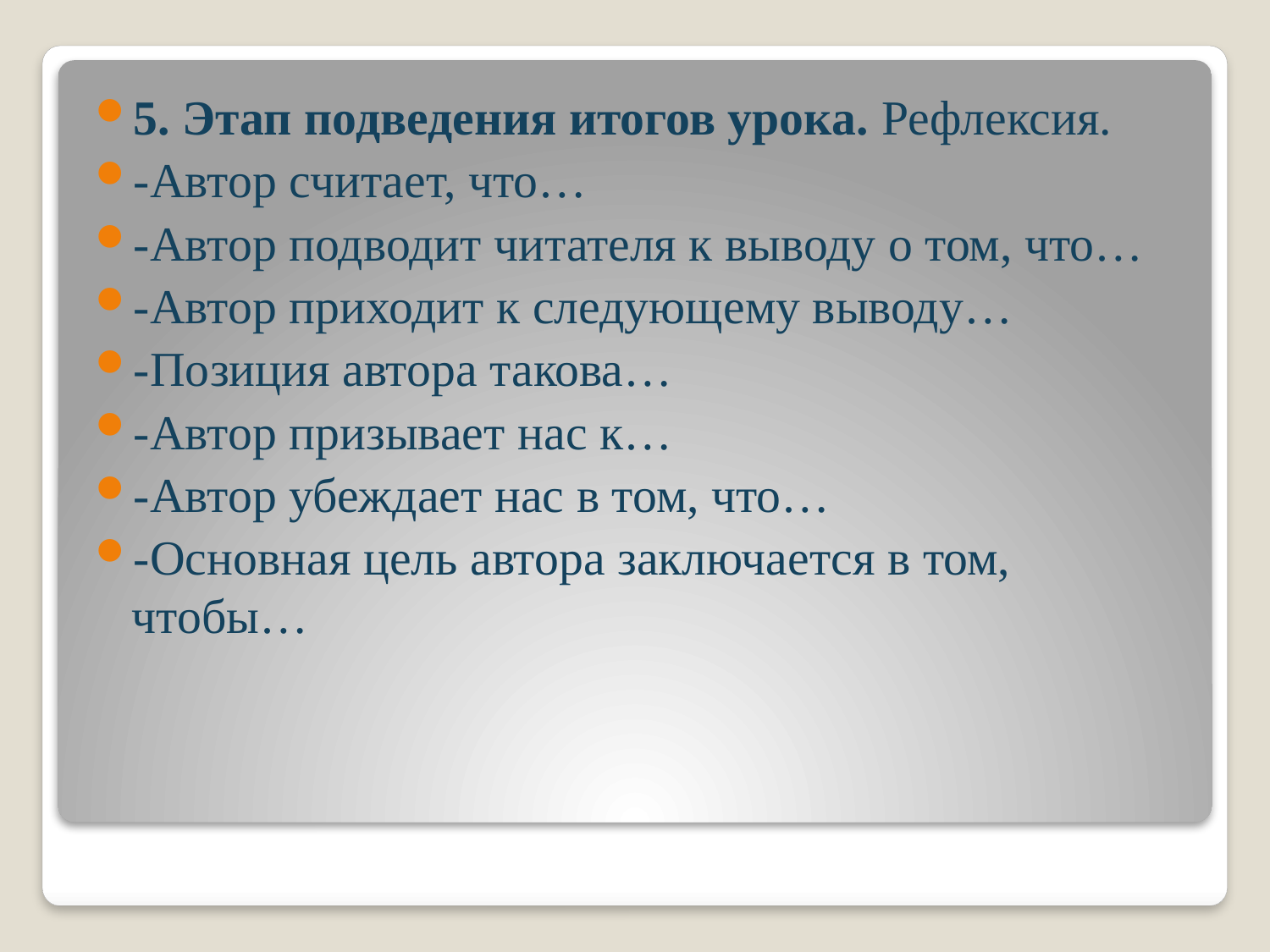

5. Этап подведения итогов урока. Рефлексия.
-Автор считает, что…
-Автор подводит читателя к выводу о том, что…
-Автор приходит к следующему выводу…
-Позиция автора такова…
-Автор призывает нас к…
-Автор убеждает нас в том, что…
-Основная цель автора заключается в том, чтобы…